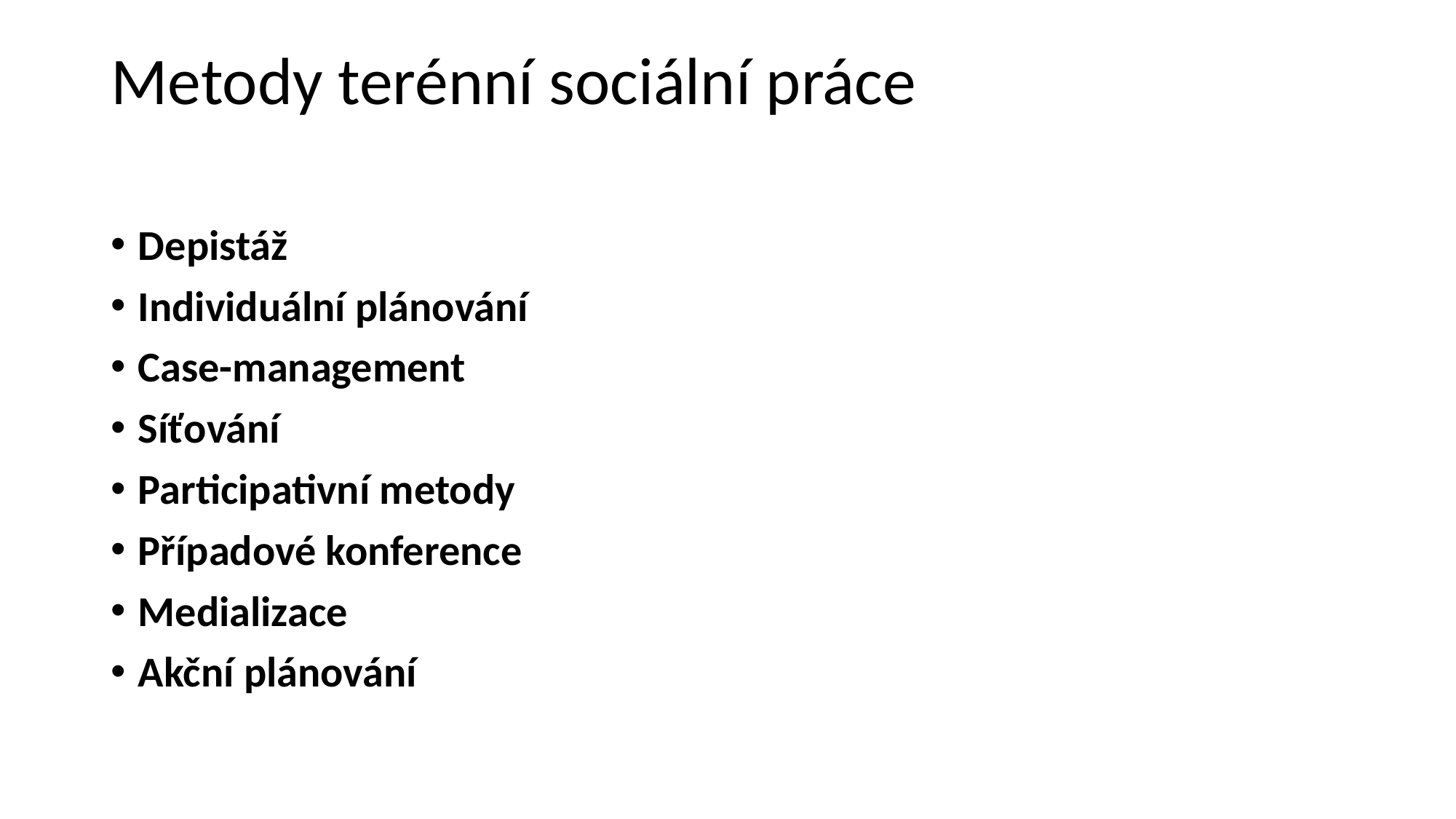

# Metody terénní sociální práce
Depistáž
Individuální plánování
Case-management
Síťování
Participativní metody
Případové konference
Medializace
Akční plánování